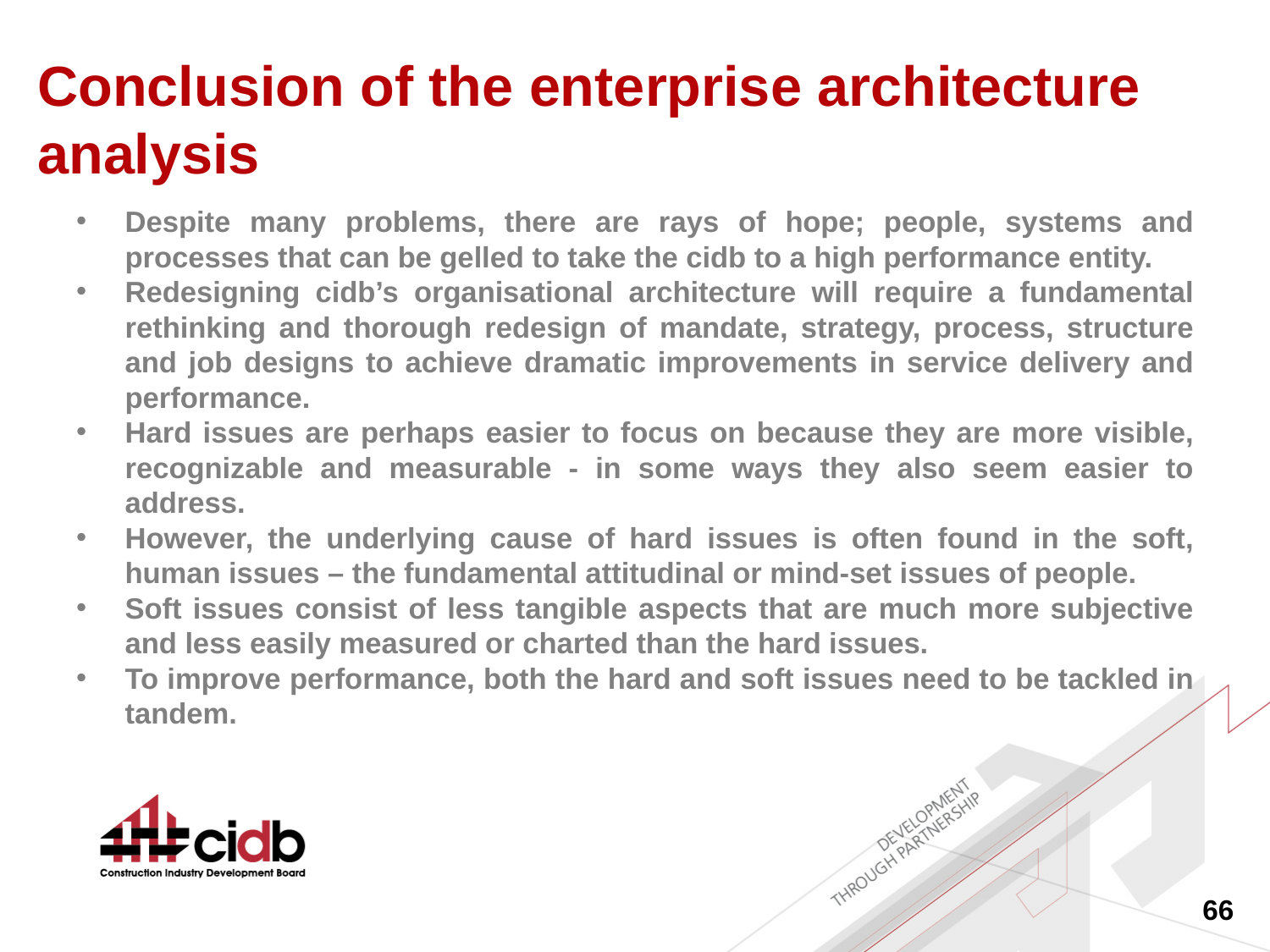

# Conclusion of the enterprise architecture analysis
Despite many problems, there are rays of hope; people, systems and processes that can be gelled to take the cidb to a high performance entity.
Redesigning cidb’s organisational architecture will require a fundamental rethinking and thorough redesign of mandate, strategy, process, structure and job designs to achieve dramatic improvements in service delivery and performance.
Hard issues are perhaps easier to focus on because they are more visible, recognizable and measurable - in some ways they also seem easier to address.
However, the underlying cause of hard issues is often found in the soft, human issues – the fundamental attitudinal or mind-set issues of people.
Soft issues consist of less tangible aspects that are much more subjective and less easily measured or charted than the hard issues.
To improve performance, both the hard and soft issues need to be tackled in tandem.